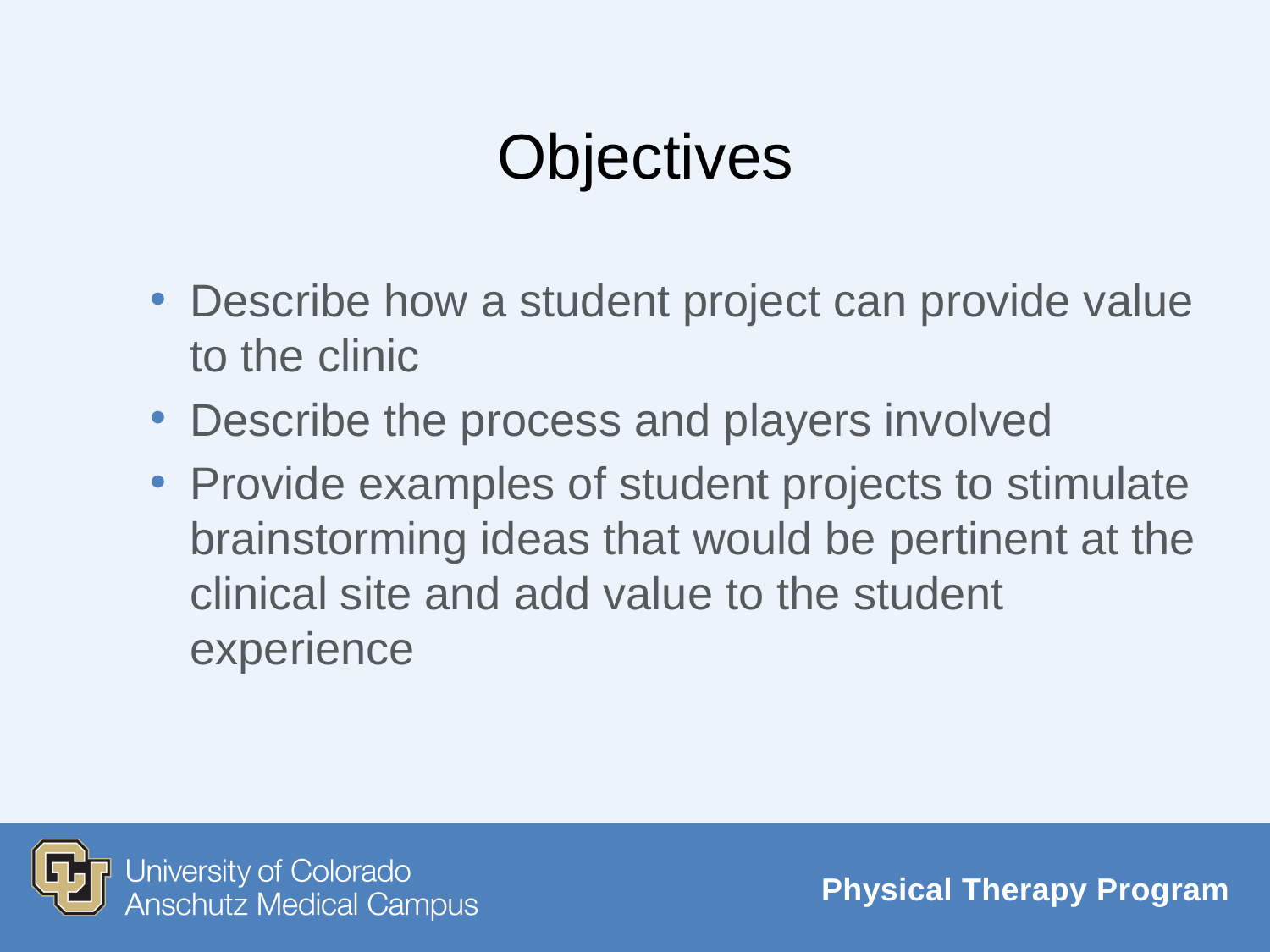

# Objectives
Describe how a student project can provide value to the clinic
Describe the process and players involved
Provide examples of student projects to stimulate brainstorming ideas that would be pertinent at the clinical site and add value to the student experience